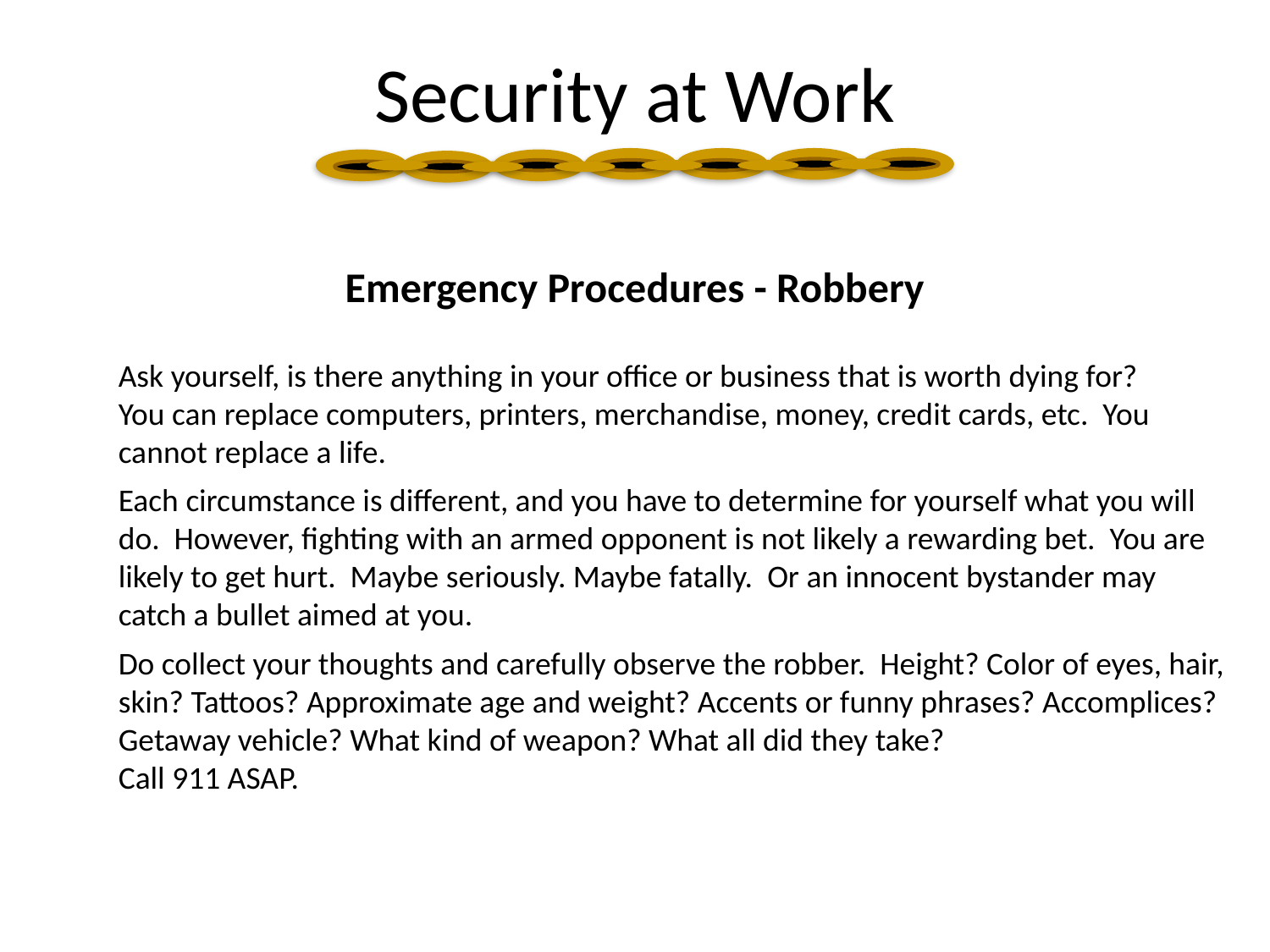

Security at Work

Emergency Procedures - Robbery
Ask yourself, is there anything in your office or business that is worth dying for?
You can replace computers, printers, merchandise, money, credit cards, etc.  You cannot replace a life.
Each circumstance is different, and you have to determine for yourself what you will do.  However, fighting with an armed opponent is not likely a rewarding bet.  You are likely to get hurt.  Maybe seriously. Maybe fatally.  Or an innocent bystander may catch a bullet aimed at you.
Do collect your thoughts and carefully observe the robber.  Height? Color of eyes, hair, skin? Tattoos? Approximate age and weight? Accents or funny phrases? Accomplices? Getaway vehicle? What kind of weapon? What all did they take?
Call 911 ASAP.